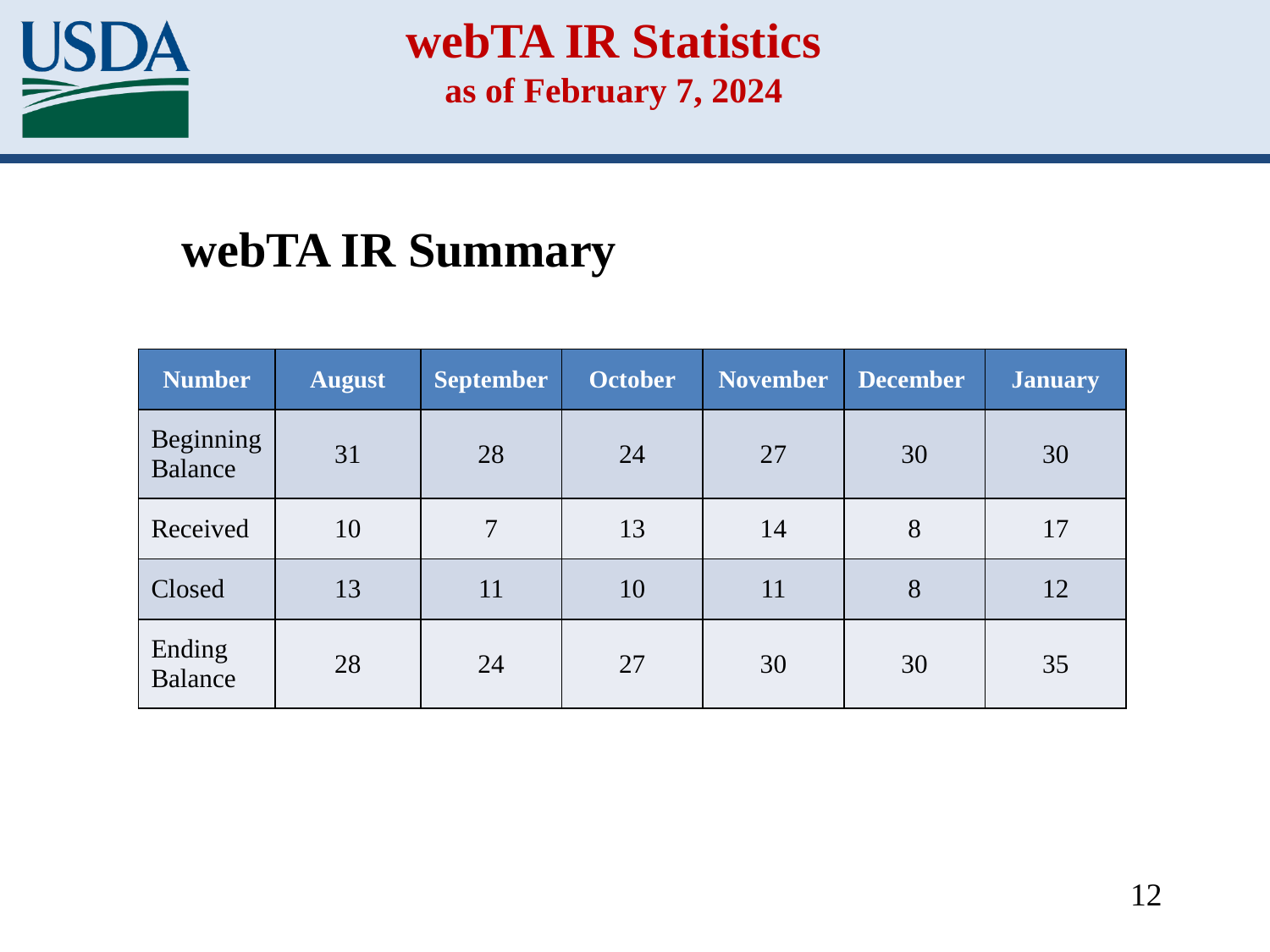

# webTA IR Statistics as of February 7, 2024
webTA IR Summary
| Number | August | September | October | November | December | January |
| --- | --- | --- | --- | --- | --- | --- |
| Beginning Balance | 31 | 28 | 24 | 27 | 30 | 30 |
| Received | 10 | 7 | 13 | 14 | 8 | 17 |
| Closed | 13 | 11 | 10 | 11 | 8 | 12 |
| Ending Balance | 28 | 24 | 27 | 30 | 30 | 35 |
12